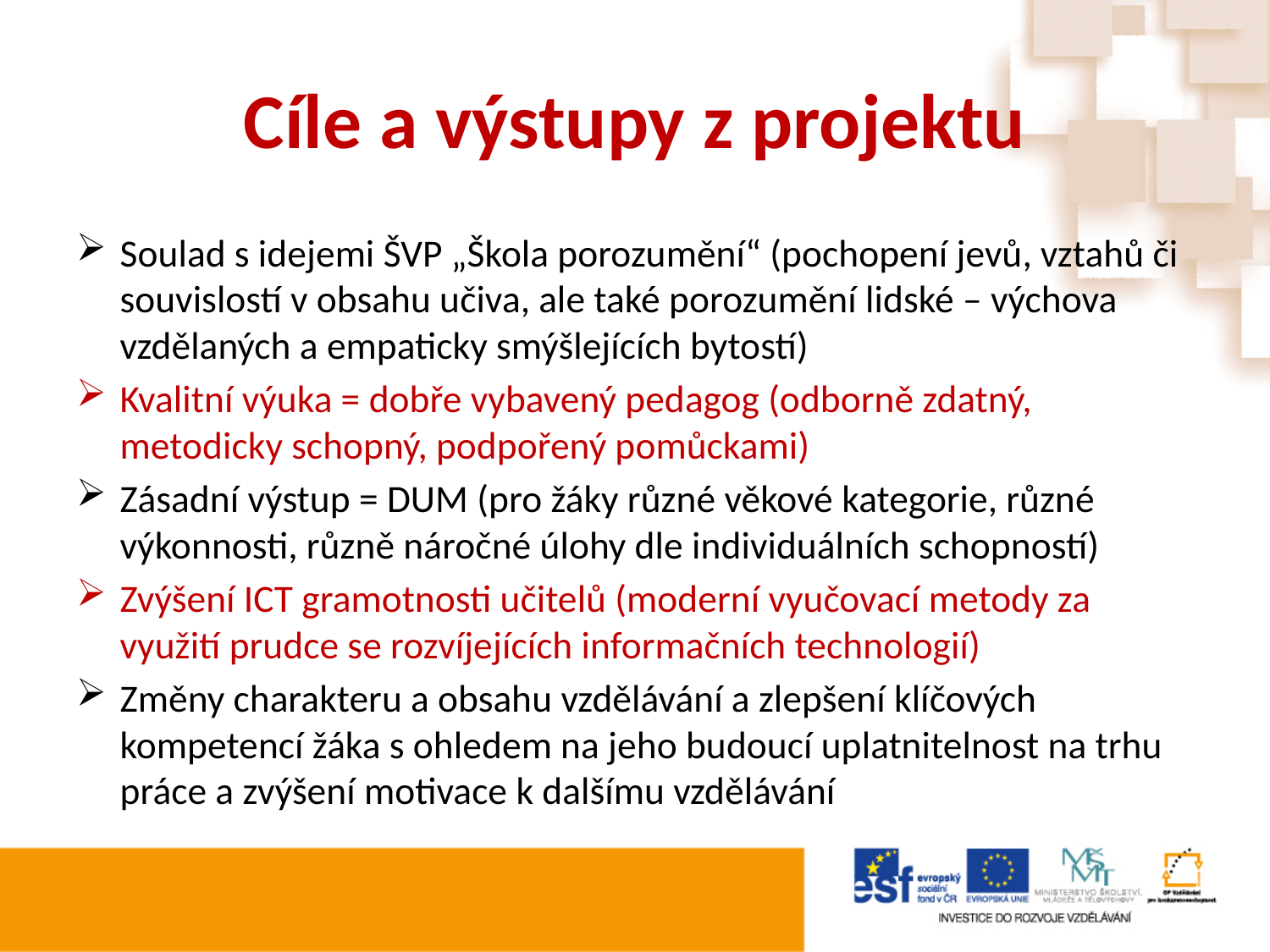

# Cíle a výstupy z projektu
Soulad s idejemi ŠVP „Škola porozumění“ (pochopení jevů, vztahů či souvislostí v obsahu učiva, ale také porozumění lidské – výchova vzdělaných a empaticky smýšlejících bytostí)
Kvalitní výuka = dobře vybavený pedagog (odborně zdatný, metodicky schopný, podpořený pomůckami)
Zásadní výstup = DUM (pro žáky různé věkové kategorie, různé výkonnosti, různě náročné úlohy dle individuálních schopností)
Zvýšení ICT gramotnosti učitelů (moderní vyučovací metody za využití prudce se rozvíjejících informačních technologií)
Změny charakteru a obsahu vzdělávání a zlepšení klíčových kompetencí žáka s ohledem na jeho budoucí uplatnitelnost na trhu práce a zvýšení motivace k dalšímu vzdělávání